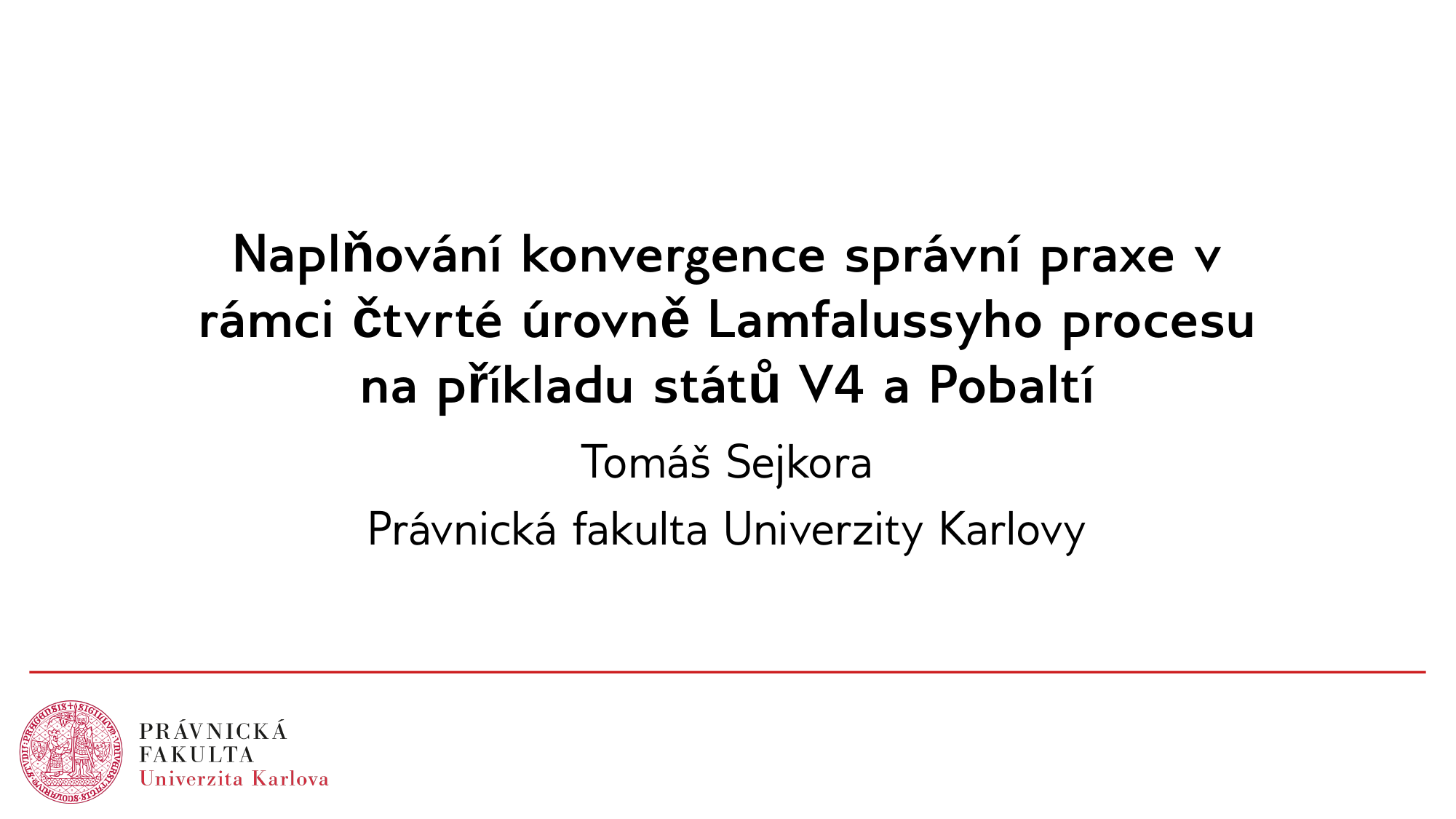

# Naplňování konvergence správní praxe v rámci čtvrté úrovně Lamfalussyho procesu na příkladu států V4 a Pobaltí
Tomáš Sejkora
Právnická fakulta Univerzity Karlovy